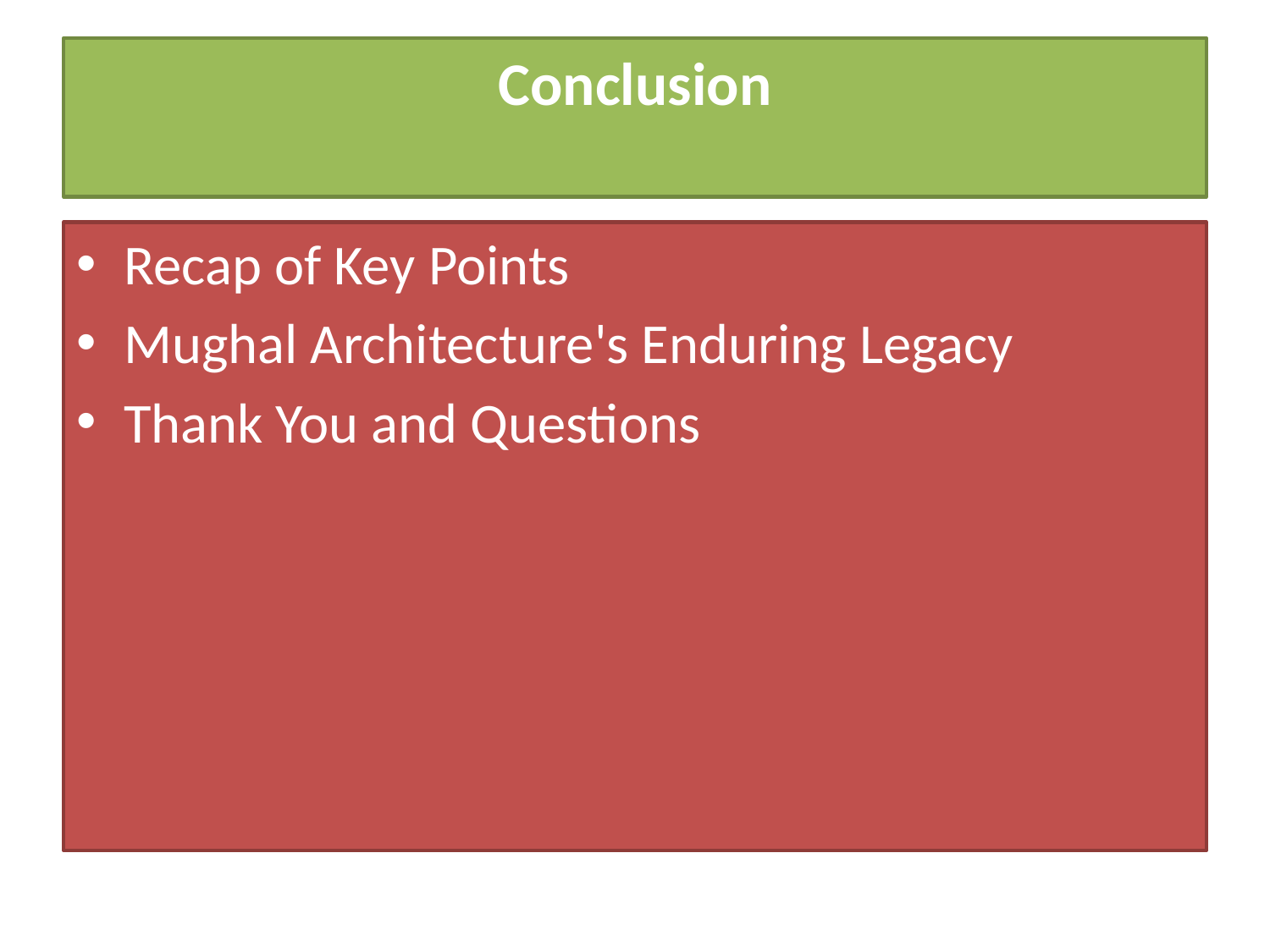

# Conclusion
Recap of Key Points
Mughal Architecture's Enduring Legacy
Thank You and Questions